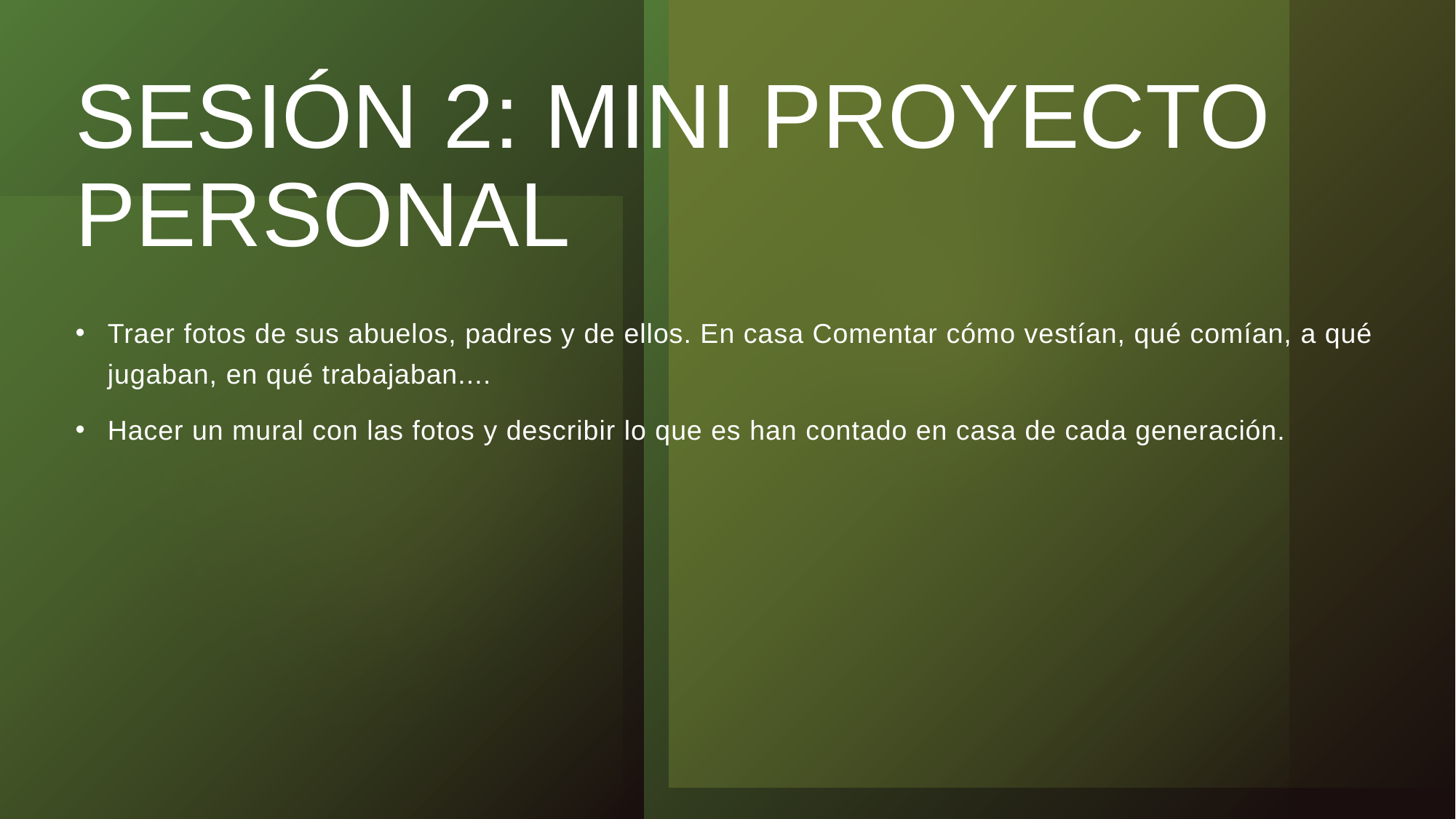

# SESIÓN 2: MINI PROYECTO PERSONAL
Traer fotos de sus abuelos, padres y de ellos. En casa Comentar cómo vestían, qué comían, a qué jugaban, en qué trabajaban....
Hacer un mural con las fotos y describir lo que es han contado en casa de cada generación.